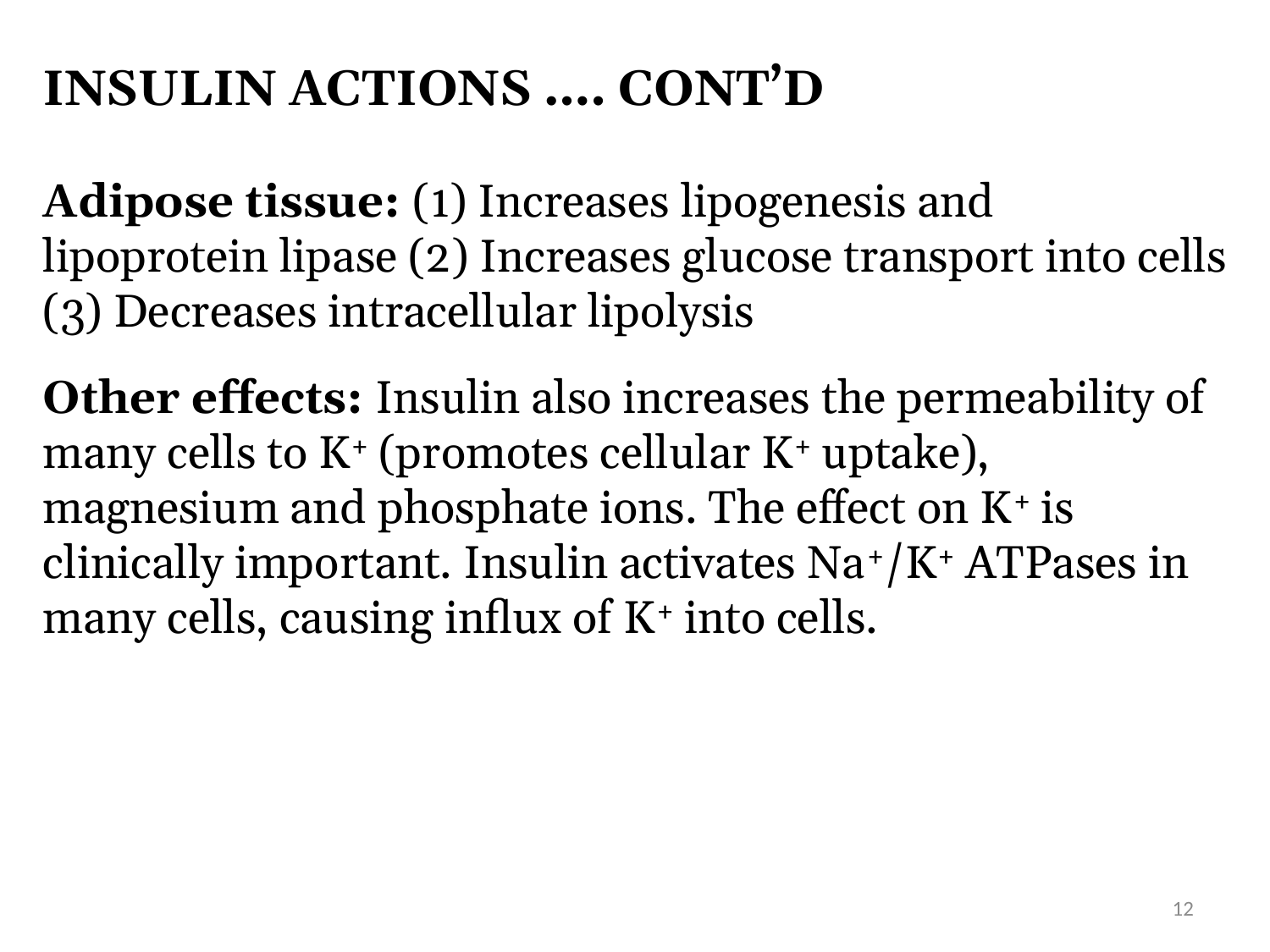

# INSULIN ACTIONS …. CONT’D
Adipose tissue: (1) Increases lipogenesis and lipoprotein lipase (2) Increases glucose transport into cells (3) Decreases intracellular lipolysis
Other effects: Insulin also increases the permeability of many cells to K+ (promotes cellular K+ uptake), magnesium and phosphate ions. The effect on K+ is clinically important. Insulin activates Na+/K+ ATPases in many cells, causing influx of K+ into cells.
12